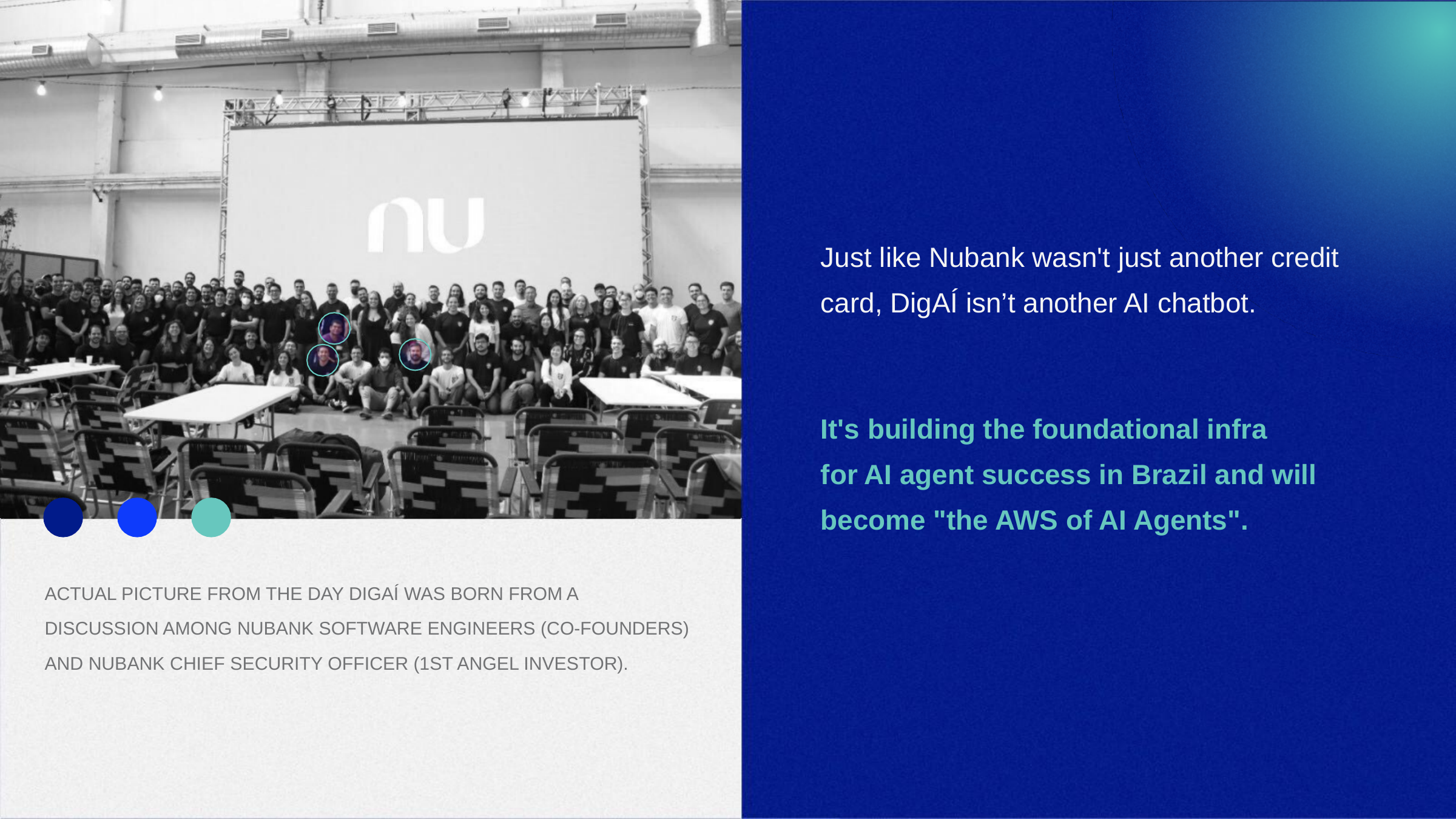

Just like Nubank wasn't just another credit card, DigAÍ isn’t another AI chatbot.

It's building the foundational infra
for AI agent success in Brazil and will become "the AWS of AI Agents".

ACTUAL PICTURE FROM THE DAY DIGAÍ WAS BORN FROM A DISCUSSION AMONG NUBANK SOFTWARE ENGINEERS (CO-FOUNDERS) AND NUBANK CHIEF SECURITY OFFICER (1ST ANGEL INVESTOR).